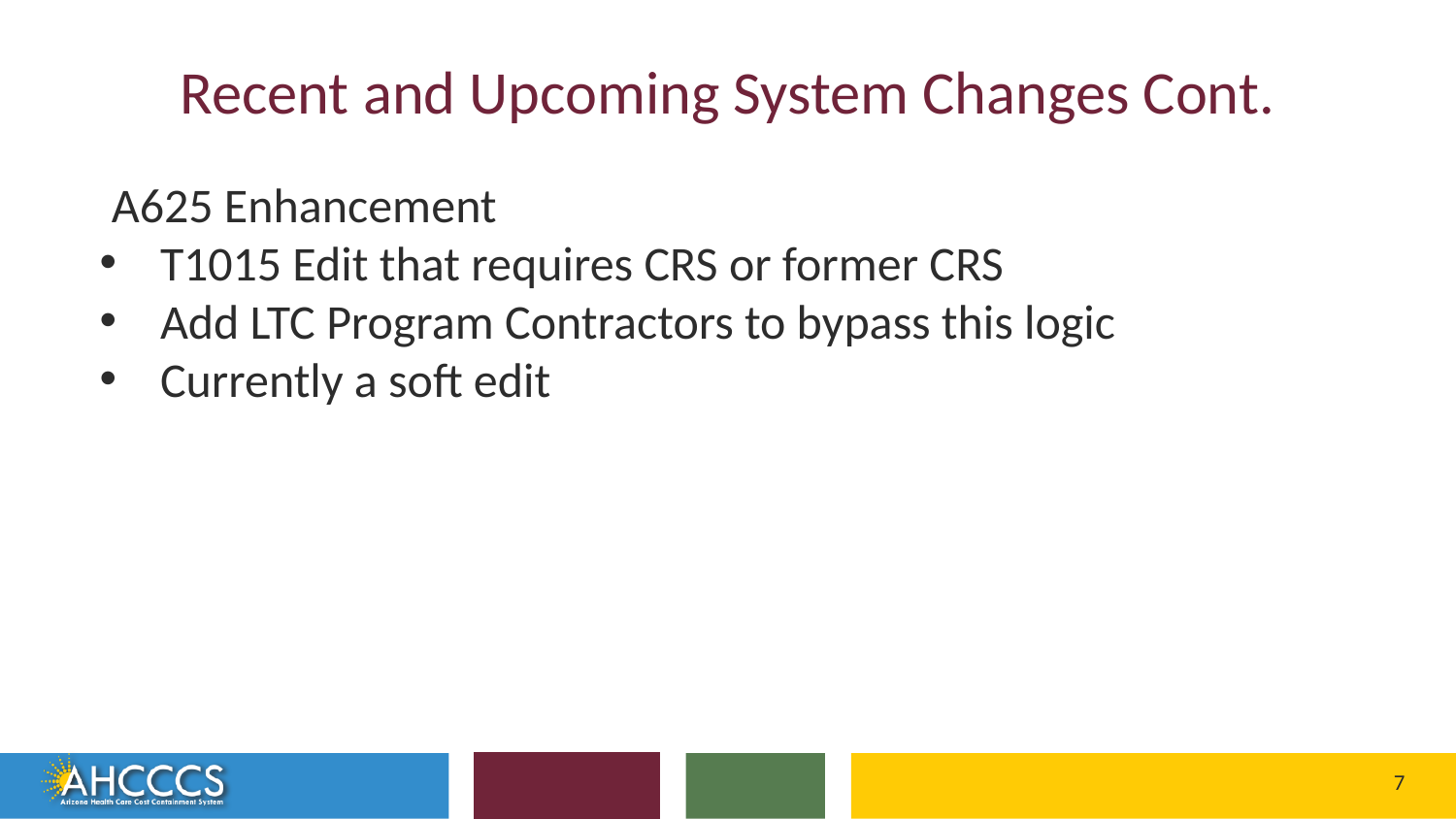

# Recent and Upcoming System Changes Cont.
A625 Enhancement
T1015 Edit that requires CRS or former CRS
Add LTC Program Contractors to bypass this logic
Currently a soft edit